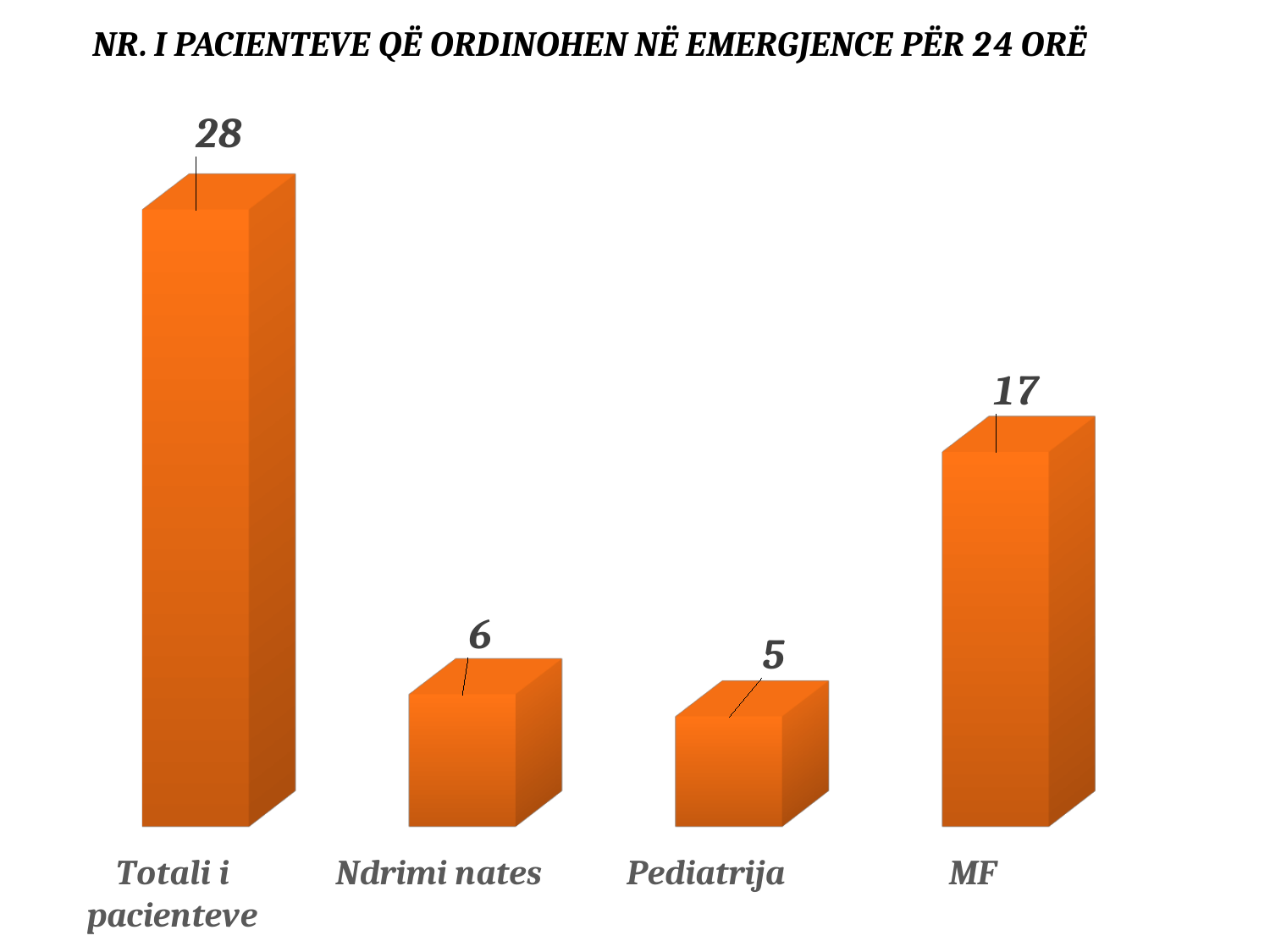

# NR. I PACIENTEVE QË ORDINOHEN NË EMERGJENCE PËR 24 ORË

[unsupported chart]